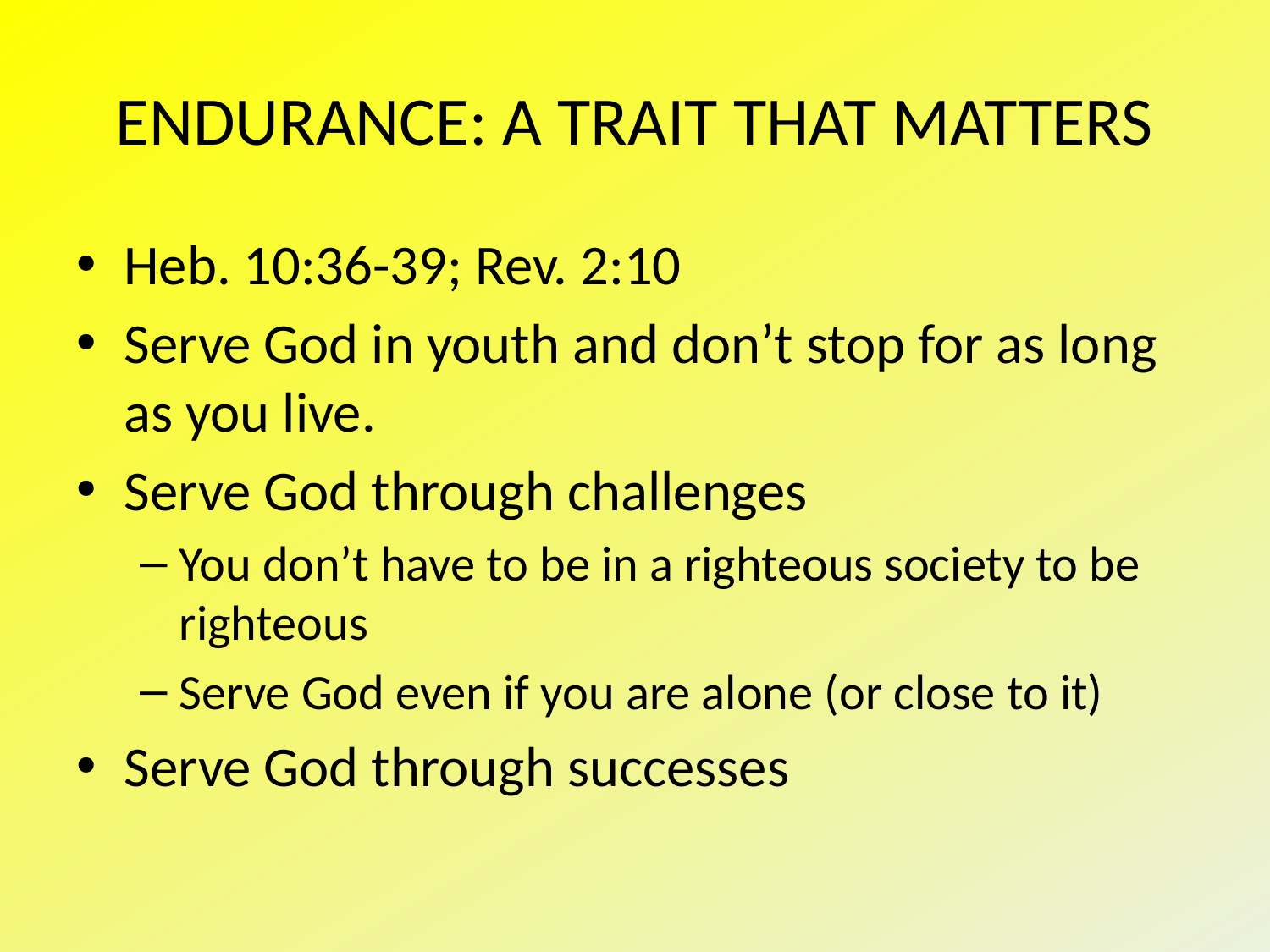

# ENDURANCE: A TRAIT THAT MATTERS
Heb. 10:36-39; Rev. 2:10
Serve God in youth and don’t stop for as long as you live.
Serve God through challenges
You don’t have to be in a righteous society to be righteous
Serve God even if you are alone (or close to it)
Serve God through successes